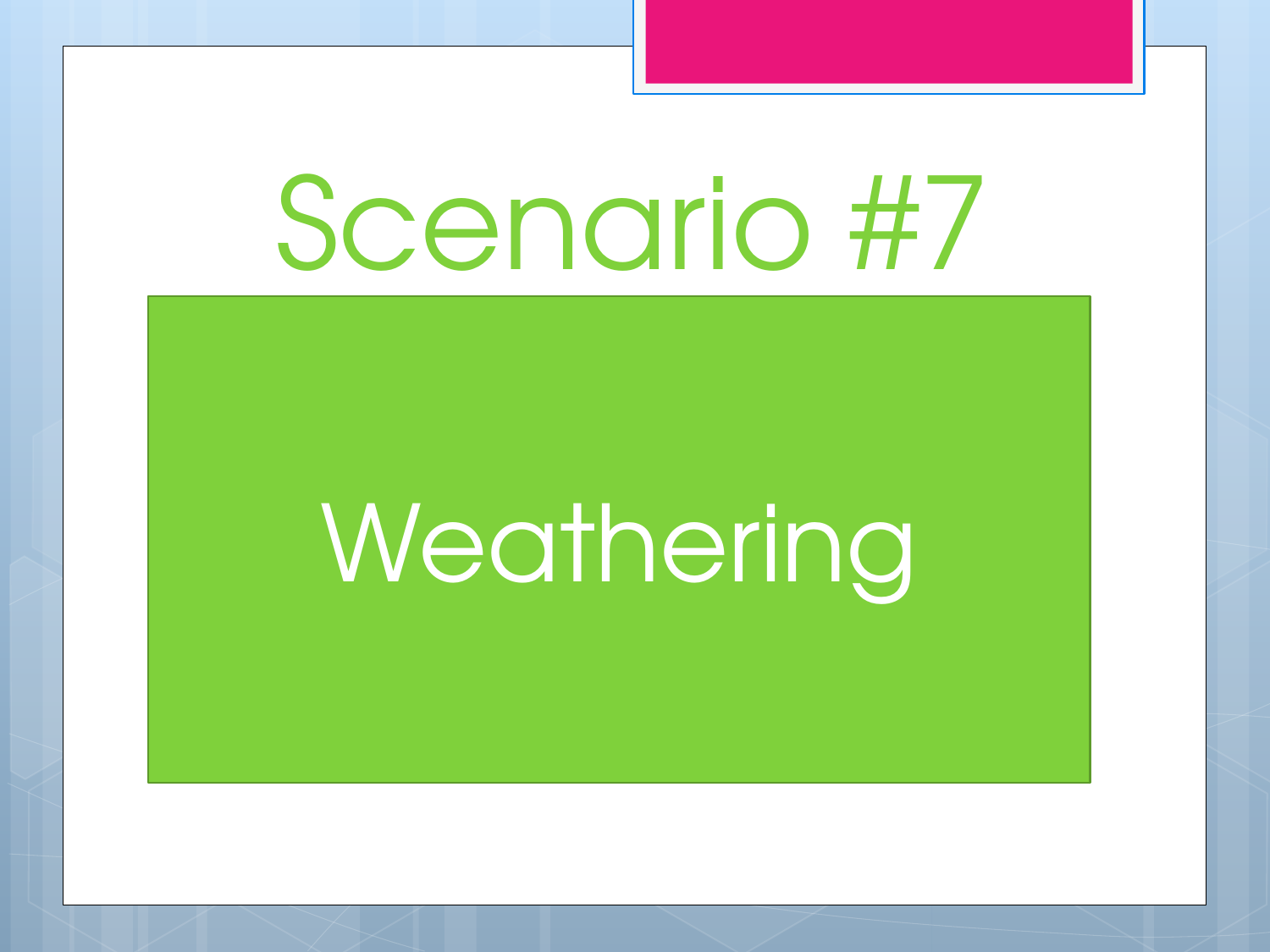

# Scenario #7
Weathering
Caves being formed by acid rain dissolving underground limestone